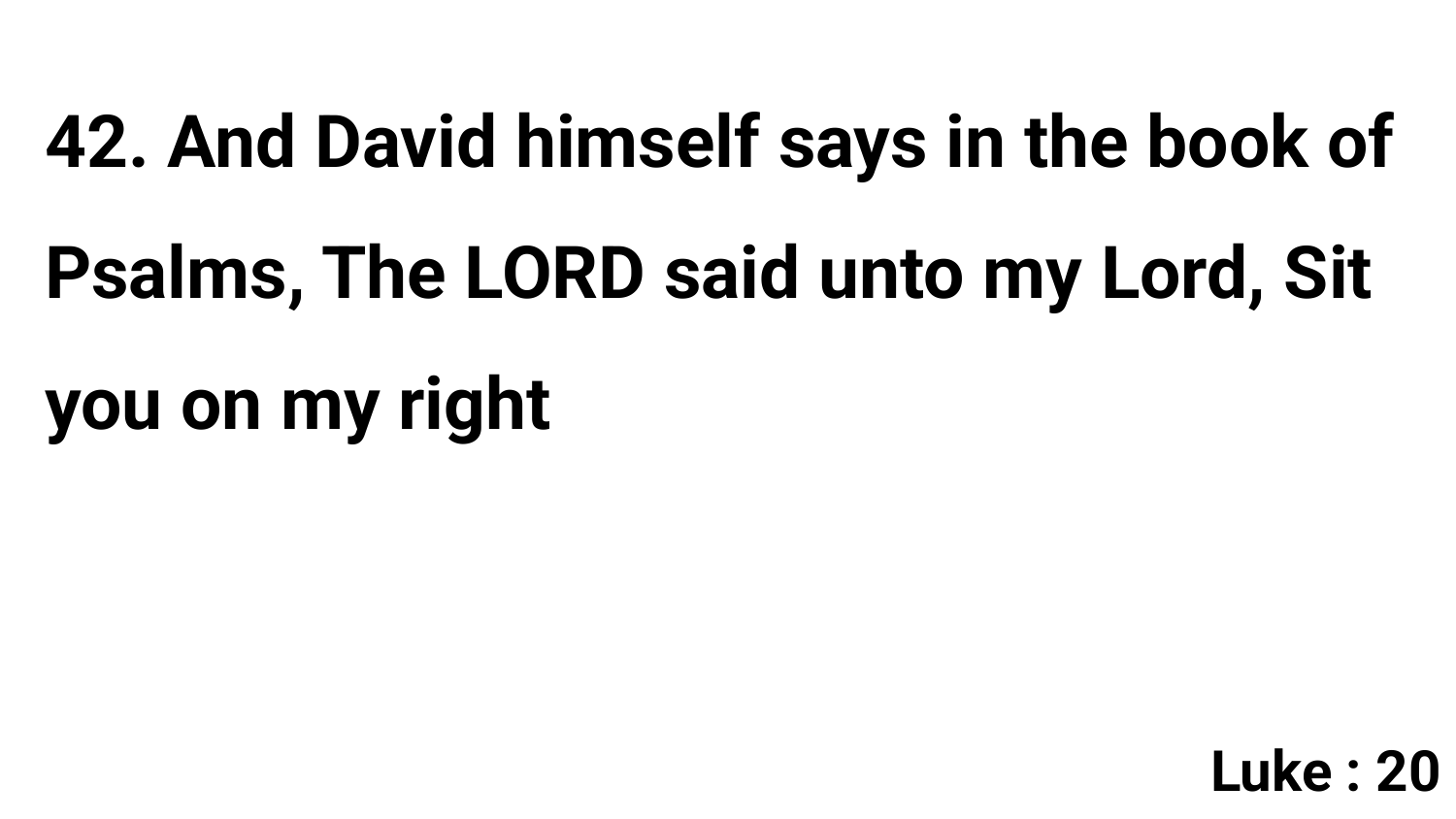

42. And David himself says in the book of Psalms, The LORD said unto my Lord, Sit you on my right
Luke : 20